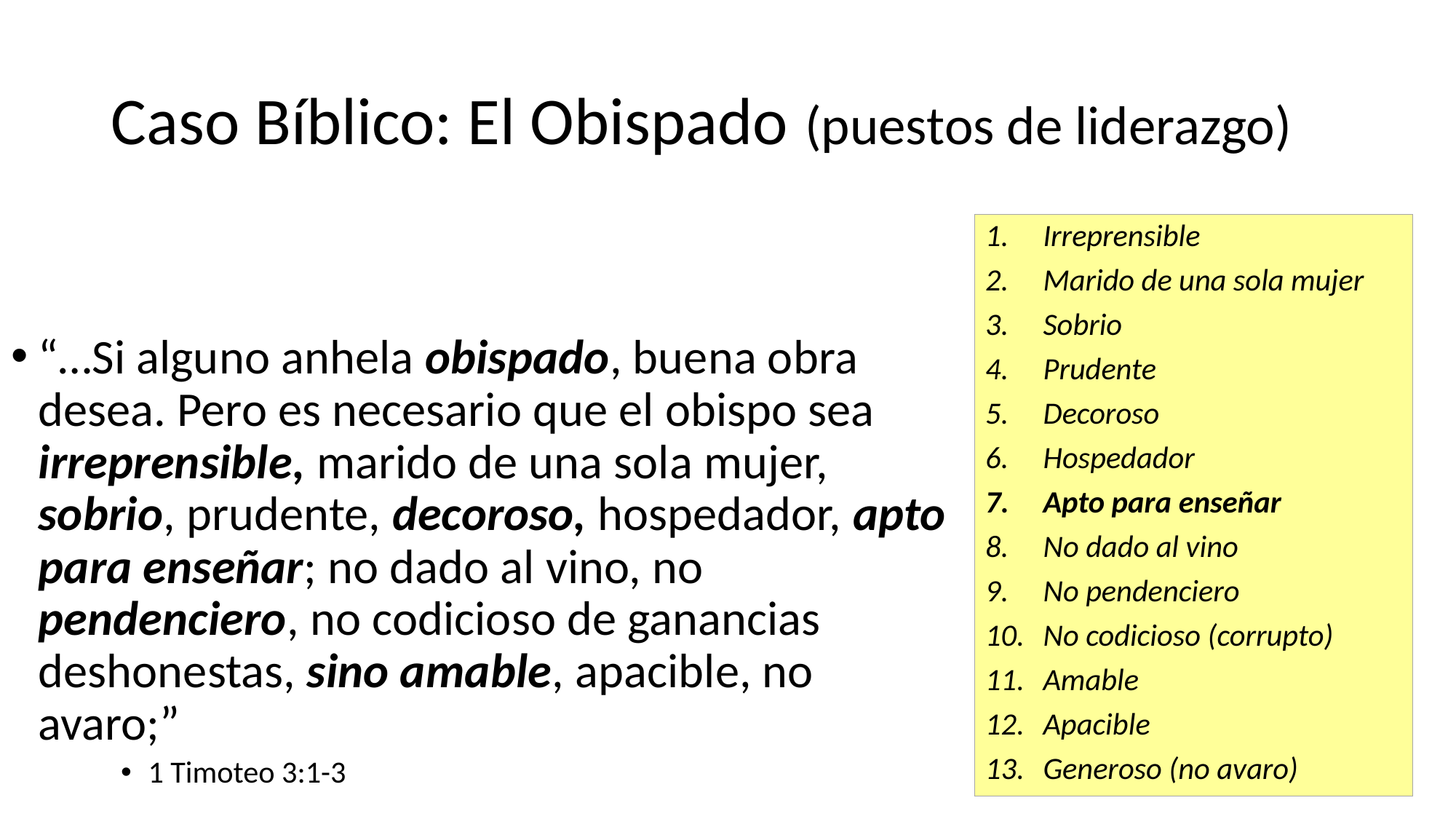

# Caso Bíblico: El Obispado (puestos de liderazgo)
Irreprensible
Marido de una sola mujer
Sobrio
Prudente
Decoroso
Hospedador
Apto para enseñar
No dado al vino
No pendenciero
No codicioso (corrupto)
Amable
Apacible
Generoso (no avaro)

“…Si alguno anhela obispado, buena obra desea. Pero es necesario que el obispo sea irreprensible, marido de una sola mujer, sobrio, prudente, decoroso, hospedador, apto para enseñar; no dado al vino, no pendenciero, no codicioso de ganancias deshonestas, sino amable, apacible, no avaro;”
1 Timoteo 3:1-3